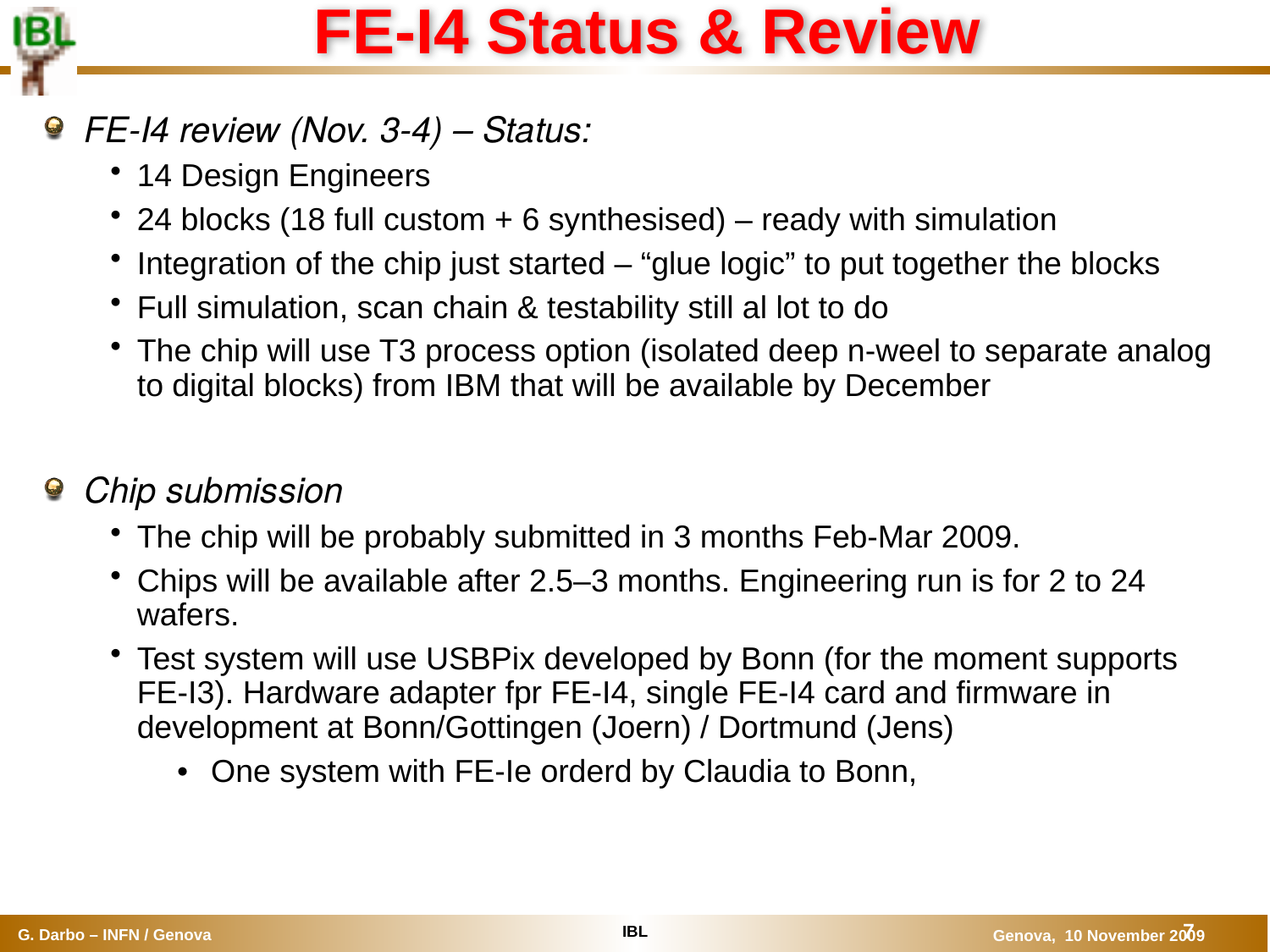

# FE-I4 Status & Review
FE-I4 review (Nov. 3-4) – Status:
14 Design Engineers
24 blocks (18 full custom + 6 synthesised) – ready with simulation
Integration of the chip just started – “glue logic” to put together the blocks
Full simulation, scan chain & testability still al lot to do
The chip will use T3 process option (isolated deep n-weel to separate analog to digital blocks) from IBM that will be available by December

Chip submission
The chip will be probably submitted in 3 months Feb-Mar 2009.
Chips will be available after 2.5–3 months. Engineering run is for 2 to 24 wafers.
Test system will use USBPix developed by Bonn (for the moment supports FE-I3). Hardware adapter fpr FE-I4, single FE-I4 card and firmware in development at Bonn/Gottingen (Joern) / Dortmund (Jens)
One system with FE-Ie orderd by Claudia to Bonn,